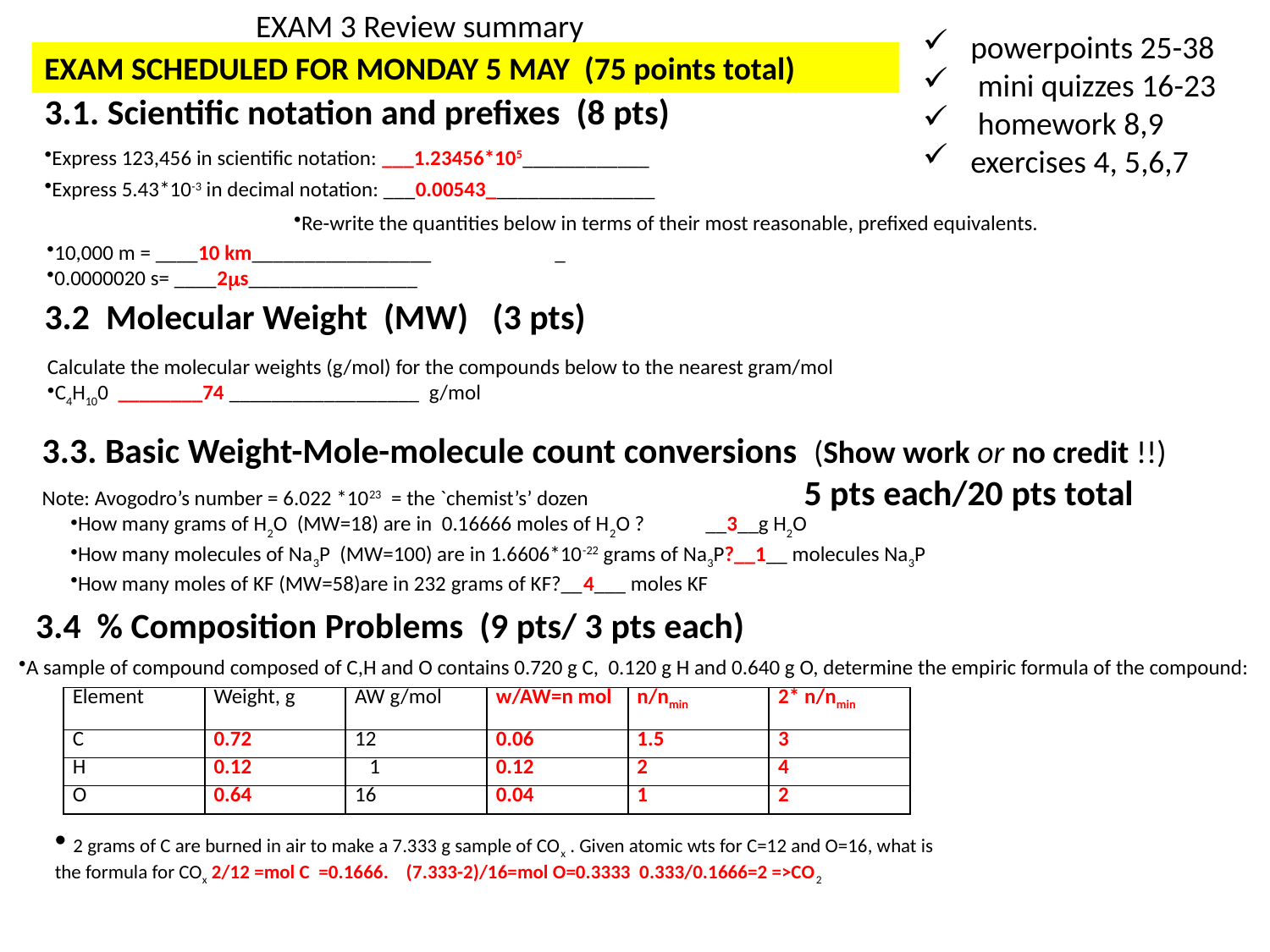

EXAM 3 Review summary
   powerpoints 25-38
    mini quizzes 16-23
    homework 8,9
   exercises 4, 5,6,7
EXAM SCHEDULED FOR MONDAY 5 MAY  (75 points total)
3.1. Scientific notation and prefixes  (8 pts)
Express 123,456 in scientific notation: ___1.23456*105____________
Express 5.43*10-3 in decimal notation: ___0.00543________________
Re-write the quantities below in terms of their most reasonable, prefixed equivalents.
10,000 m = ____10 km_________________	_
0.0000020 s= ____2μs________________
3.2  Molecular Weight  (MW)   (3 pts)
Calculate the molecular weights (g/mol) for the compounds below to the nearest gram/mol
C4H100  ________74 __________________  g/mol
3.3. Basic Weight-Mole-molecule count conversions  (Show work or no credit !!)
Note: Avogodro’s number = 6.022 *1023  = the `chemist’s’ dozen		5 pts each/20 pts total
How many grams of H2O  (MW=18) are in  0.16666 moles of H2O ?	__3__g H2O
How many molecules of Na3P  (MW=100) are in 1.6606*10-22 grams of Na3P?__1__ molecules Na3P
How many moles of KF (MW=58)are in 232 grams of KF?__4___ moles KF

3.4  % Composition Problems  (9 pts/ 3 pts each)
A sample of compound composed of C,H and O contains 0.720 g C,  0.120 g H and 0.640 g O, determine the empiric formula of the compound:
| Element | Weight, g | AW g/mol | w/AW=n mol | n/nmin | 2\* n/nmin |
| --- | --- | --- | --- | --- | --- |
| C | 0.72 | 12 | 0.06 | 1.5 | 3 |
| H | 0.12 | 1 | 0.12 | 2 | 4 |
| O | 0.64 | 16 | 0.04 | 1 | 2 |
 2 grams of C are burned in air to make a 7.333 g sample of COx . Given atomic wts for C=12 and O=16, what is the formula for COx 2/12 =mol C  =0.1666.    (7.333-2)/16=mol O=0.3333  0.333/0.1666=2 =>CO2